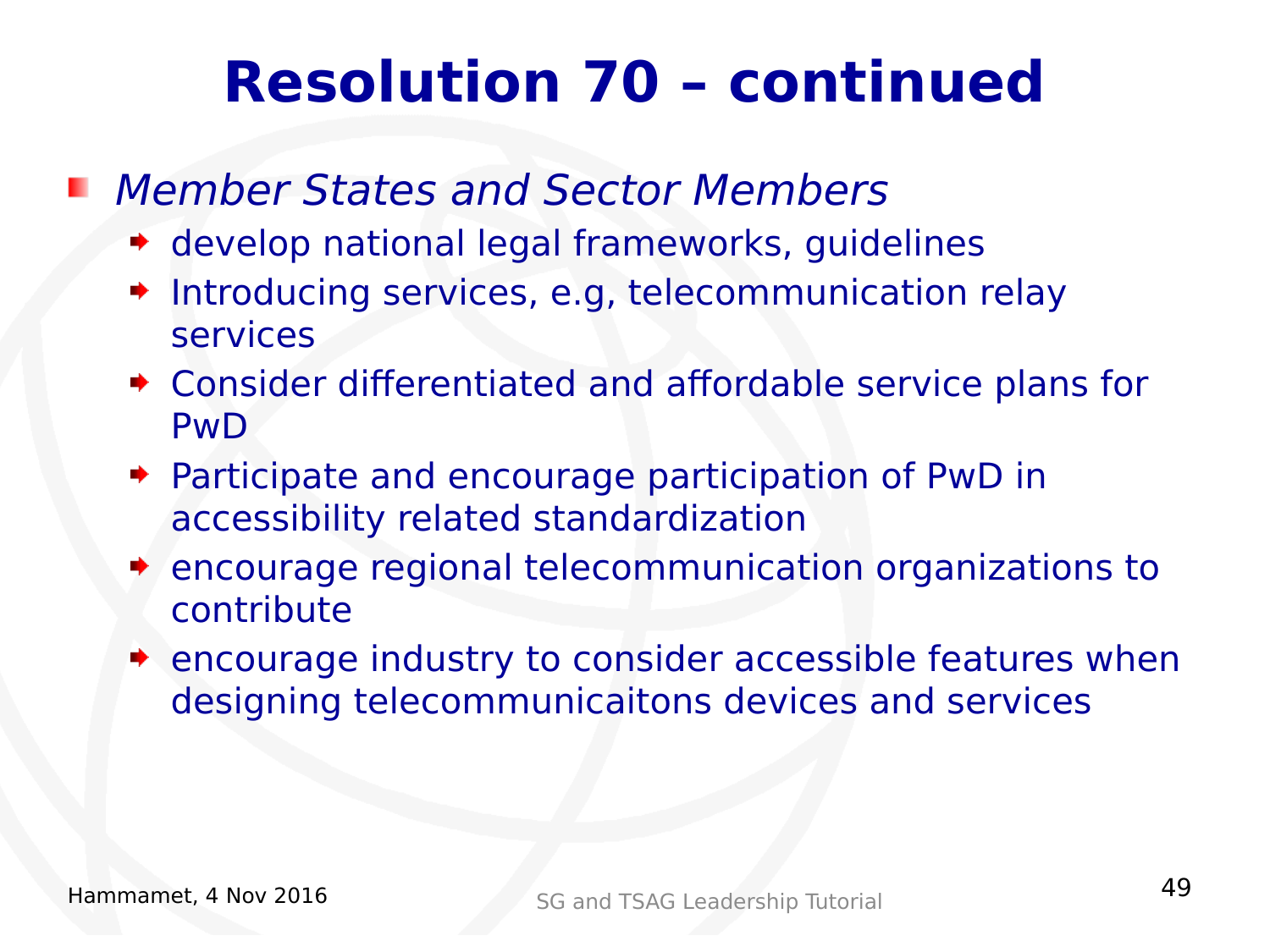

# Resolution 70 – continued
Member States and Sector Members
develop national legal frameworks, guidelines
Introducing services, e.g, telecommunication relay services
Consider differentiated and affordable service plans for PwD
Participate and encourage participation of PwD in accessibility related standardization
encourage regional telecommunication organizations to contribute
encourage industry to consider accessible features when designing telecommunicaitons devices and services

49
Hammamet, 4 Nov 2016
SG and TSAG Leadership Tutorial